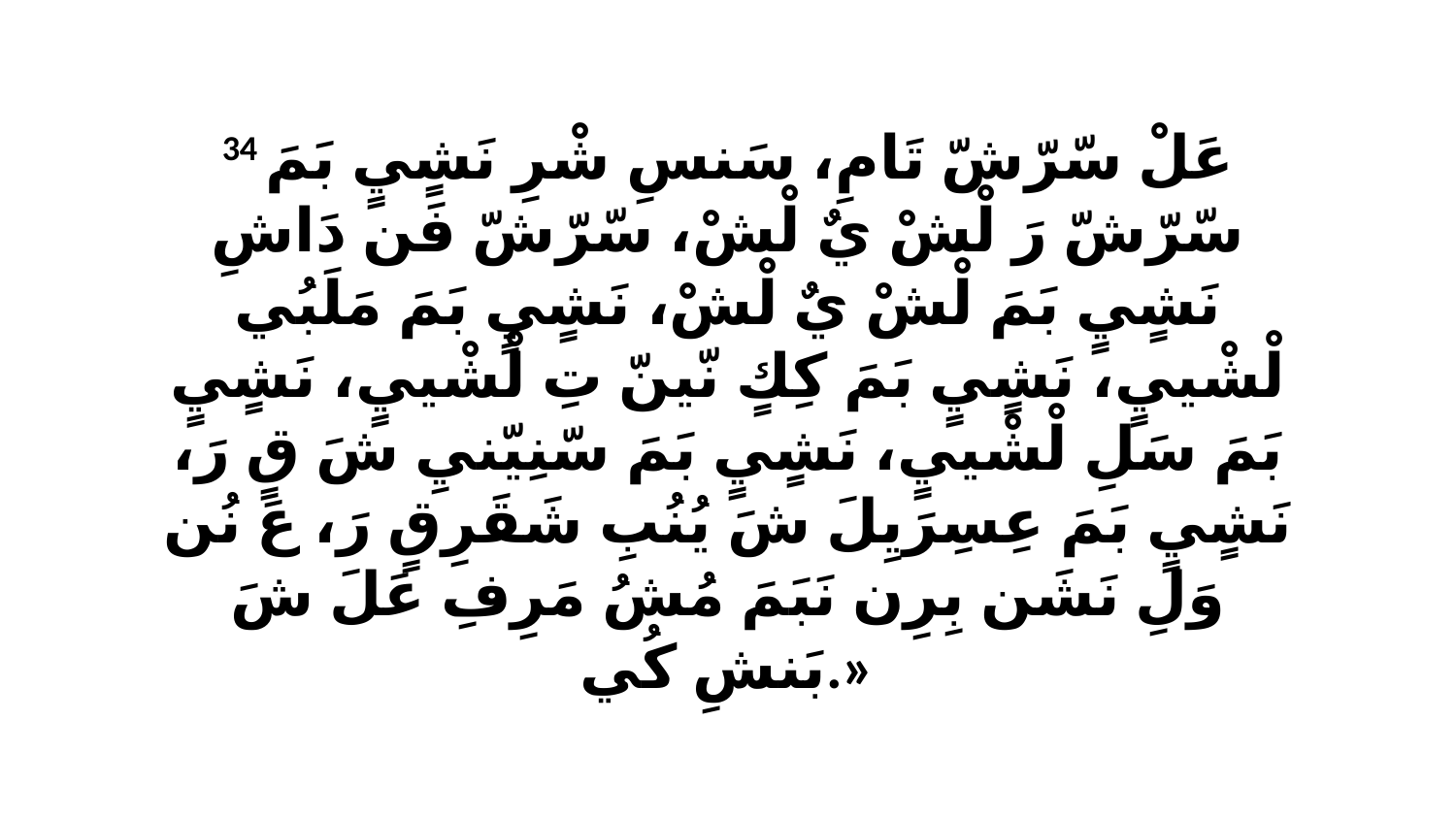

34 عَلْ سّرّشّ تَامِ، سَنسِ شْرِ نَشٍيٍ بَمَ سّرّشّ رَ لْشْ يٌ لْشْ، سّرّشّ فَن دَاشِ نَشٍيٍ بَمَ لْشْ يٌ لْشْ، نَشٍيٍ بَمَ مَلَبُي لْشْييٍ، نَشٍيٍ بَمَ كِكٍ نّينّ تِ لْشْييٍ، نَشٍيٍ بَمَ سَلِ لْشْييٍ، نَشٍيٍ بَمَ سّنِيّنيِ شَ قٍ رَ، نَشٍيٍ بَمَ عِسِرَيِلَ شَ يُنُبِ شَقَرِقٍ رَ، عَ نُن وَلِ نَشَن بِرِن نَبَمَ مُشُ مَرِفِ عَلَ شَ بَنشِ كُي.»